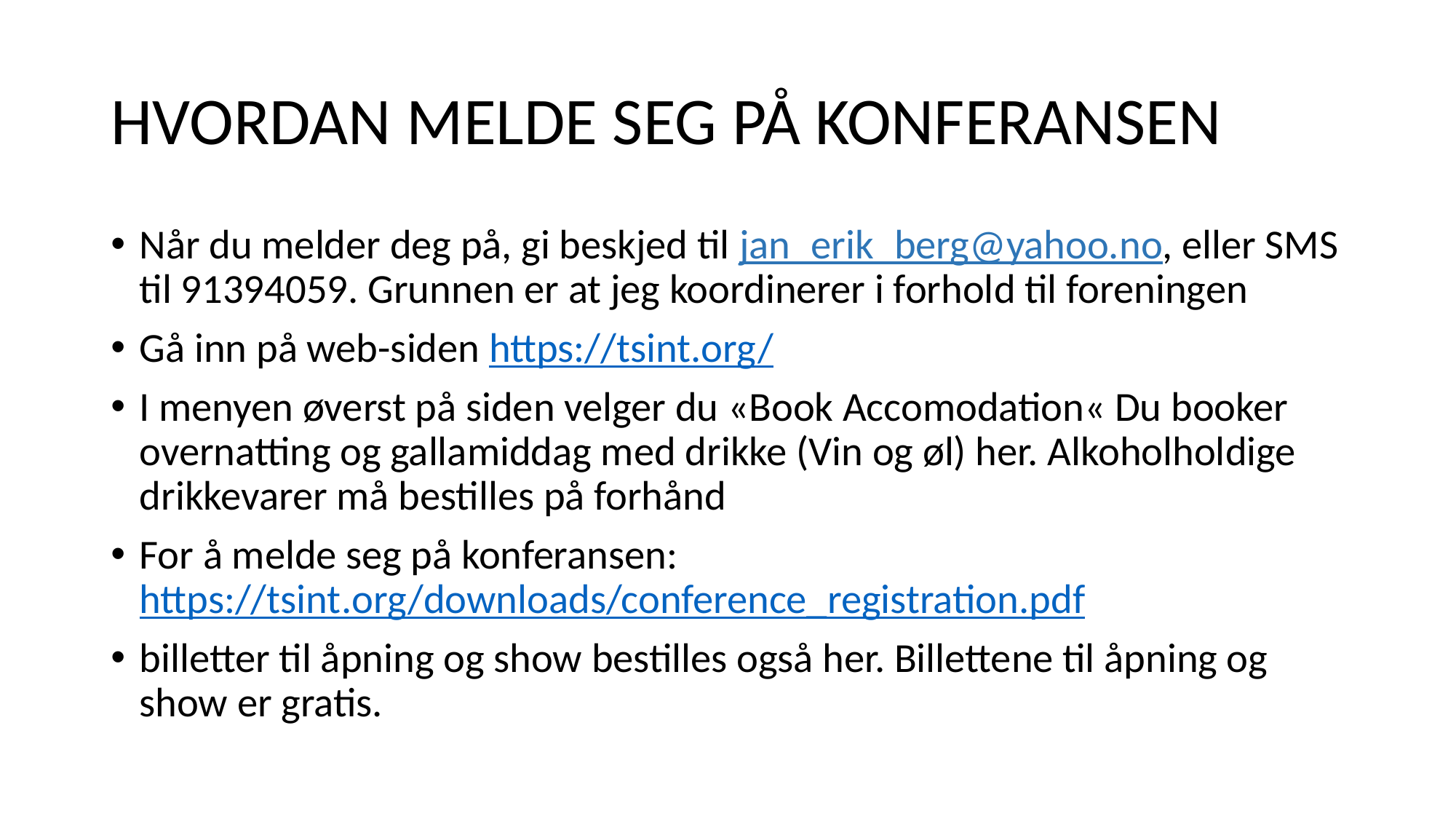

# HVORDAN MELDE SEG PÅ KONFERANSEN
Når du melder deg på, gi beskjed til jan_erik_berg@yahoo.no, eller SMS til 91394059. Grunnen er at jeg koordinerer i forhold til foreningen
Gå inn på web-siden https://tsint.org/
I menyen øverst på siden velger du «Book Accomodation« Du booker overnatting og gallamiddag med drikke (Vin og øl) her. Alkoholholdige drikkevarer må bestilles på forhånd
For å melde seg på konferansen: https://tsint.org/downloads/conference_registration.pdf
billetter til åpning og show bestilles også her. Billettene til åpning og show er gratis.